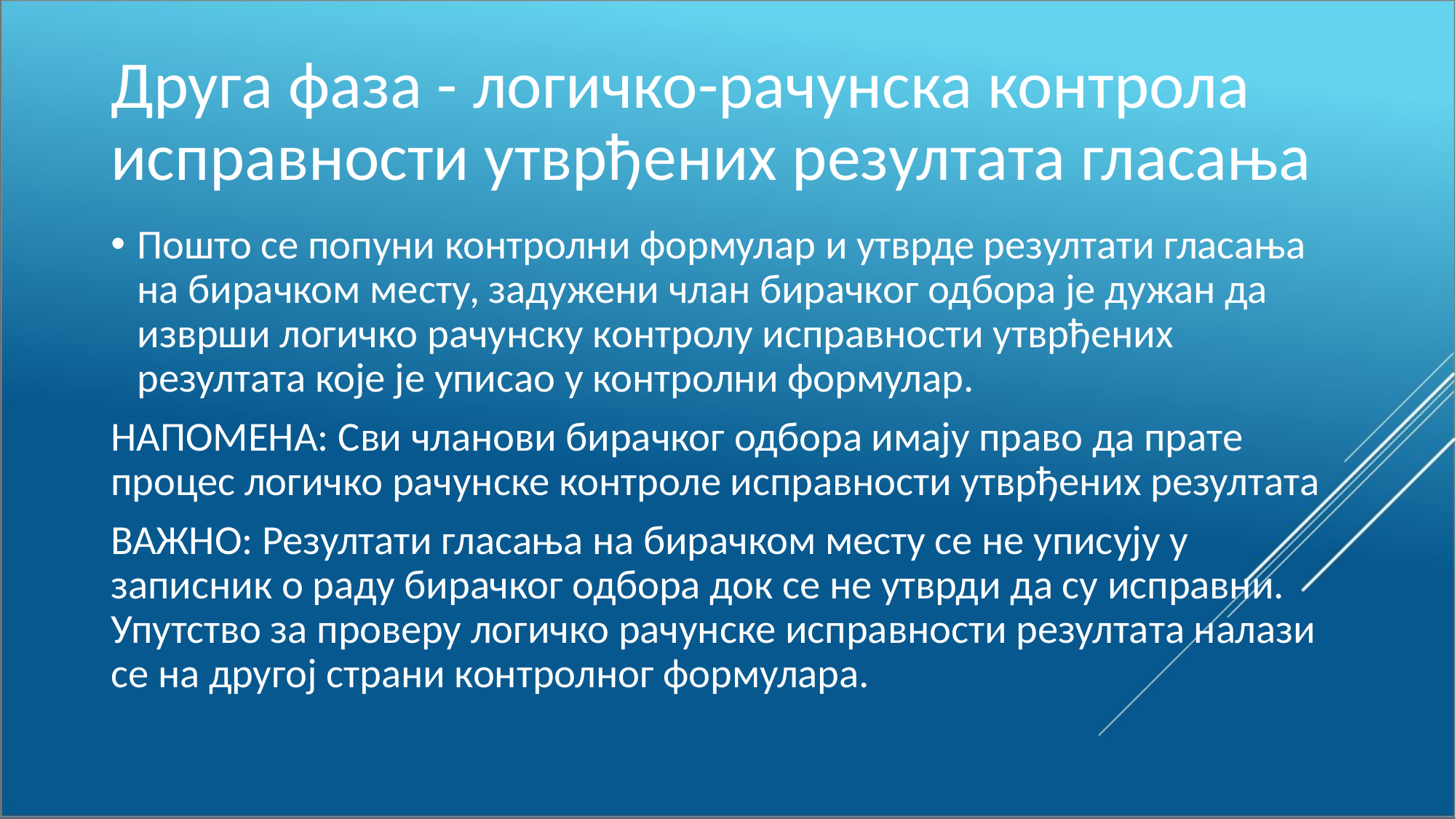

# Друга фаза - логичко-рачунска контрола исправности утврђених резултата гласања
Пошто се попуни контролни формулар и утврде резултати гласања на бирачком месту, задужени члан бирачког одбора је дужан да изврши логичко рачунску контролу исправности утврђених резултата које је уписао у контролни формулар.
НАПОМЕНА: Сви чланови бирачког одбора имају право да прате процес логичко рачунске контроле исправности утврђених резултата
ВАЖНО: Резултати гласања на бирачком месту се не уписују у записник о раду бирачког одбора док се не утврди да су исправни. Упутство за проверу логичко рачунске исправности резултата налази се на другој страни контролног формулара.